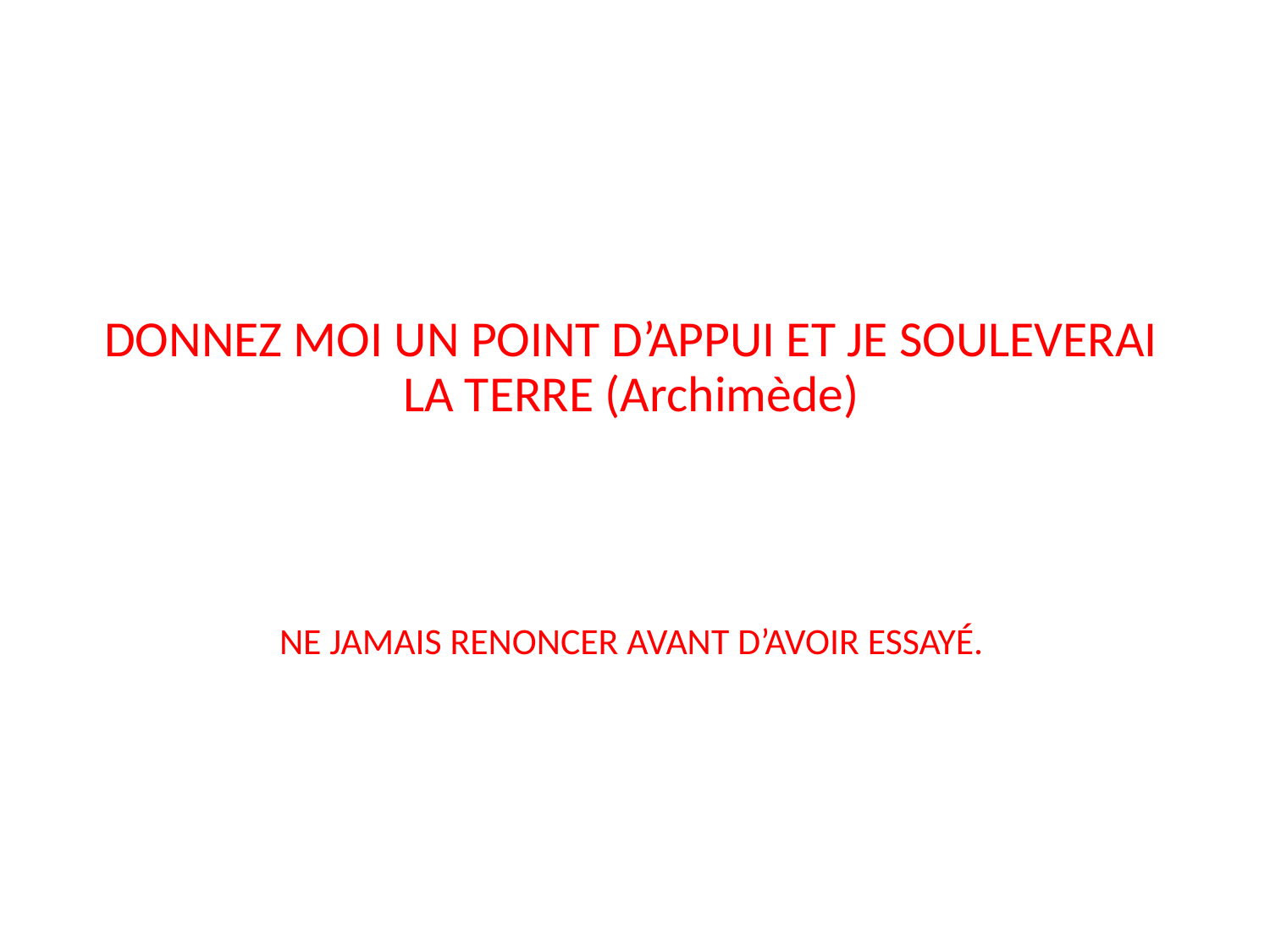

# DONNEZ MOI UN POINT D’APPUI ET JE SOULEVERAI LA TERRE (Archimède)
NE JAMAIS RENONCER AVANT D’AVOIR ESSAYÉ.